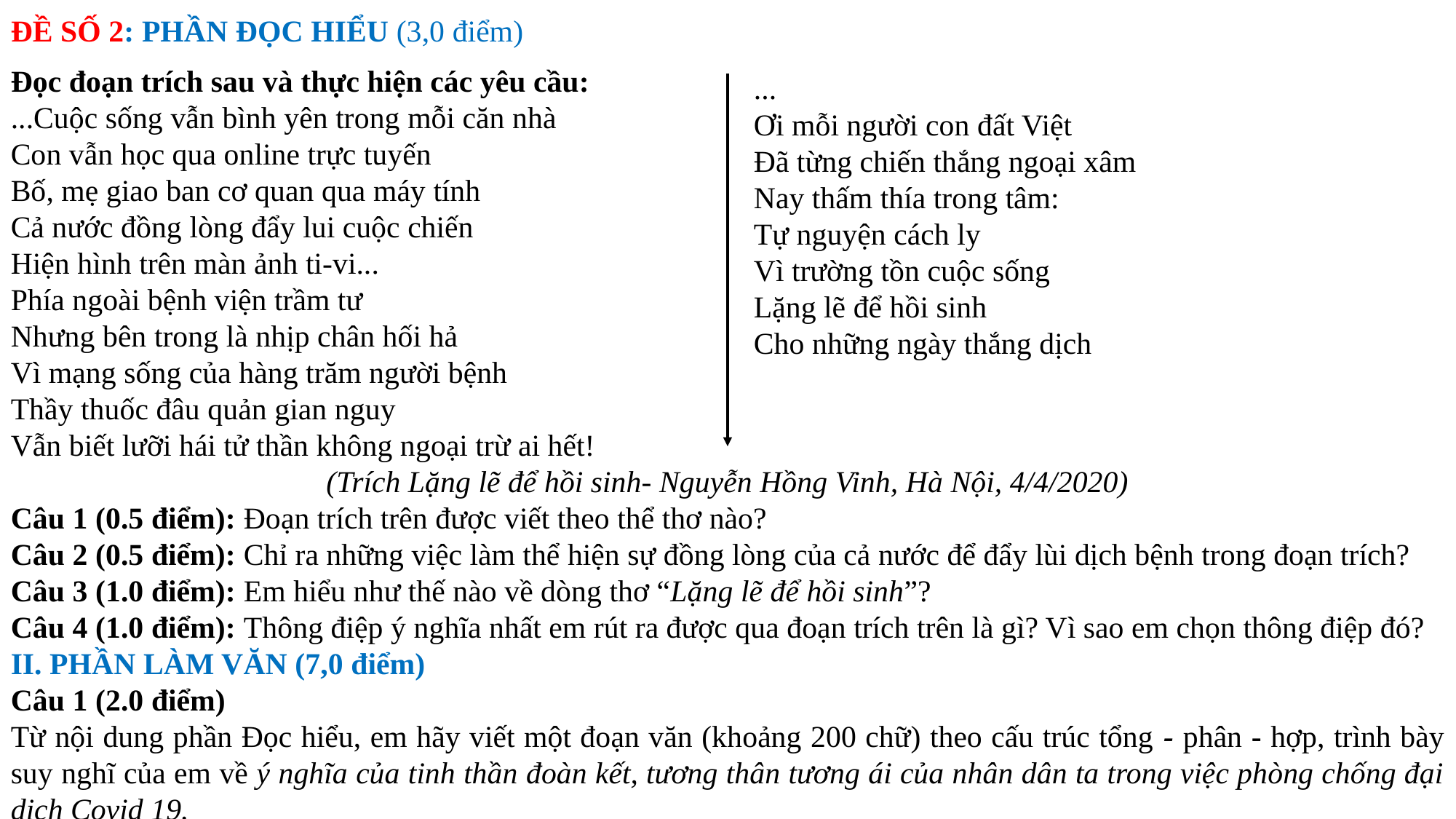

ĐỀ SỐ 2: PHẦN ĐỌC HIỂU (3,0 điểm)
Đọc đoạn trích sau và thực hiện các yêu cầu:
...Cuộc sống vẫn bình yên trong mỗi căn nhà
Con vẫn học qua online trực tuyến
Bố, mẹ giao ban cơ quan qua máy tính
Cả nước đồng lòng đẩy lui cuộc chiến
Hiện hình trên màn ảnh ti-vi...
Phía ngoài bệnh viện trầm tư
Nhưng bên trong là nhịp chân hối hả
Vì mạng sống của hàng trăm người bệnh
Thầy thuốc đâu quản gian nguy
Vẫn biết lưỡi hái tử thần không ngoại trừ ai hết!
(Trích Lặng lẽ để hồi sinh- Nguyễn Hồng Vinh, Hà Nội, 4/4/2020)
Câu 1 (0.5 điểm): Đoạn trích trên được viết theo thể thơ nào?
Câu 2 (0.5 điểm): Chỉ ra những việc làm thể hiện sự đồng lòng của cả nước để đẩy lùi dịch bệnh trong đoạn trích?
Câu 3 (1.0 điểm): Em hiểu như thế nào về dòng thơ “Lặng lẽ để hồi sinh”?
Câu 4 (1.0 điểm): Thông điệp ý nghĩa nhất em rút ra được qua đoạn trích trên là gì? Vì sao em chọn thông điệp đó?
II. PHẦN LÀM VĂN (7,0 điểm)
Câu 1 (2.0 điểm)
Từ nội dung phần Đọc hiểu, em hãy viết một đoạn văn (khoảng 200 chữ) theo cấu trúc tổng - phân - hợp, trình bày suy nghĩ của em về ý nghĩa của tinh thần đoàn kết, tương thân tương ái của nhân dân ta trong việc phòng chống đại dịch Covid 19.
...
Ơi mỗi người con đất Việt
Đã từng chiến thắng ngoại xâm
Nay thấm thía trong tâm:
Tự nguyện cách ly
Vì trường tồn cuộc sống
Lặng lẽ để hồi sinh
Cho những ngày thắng dịch